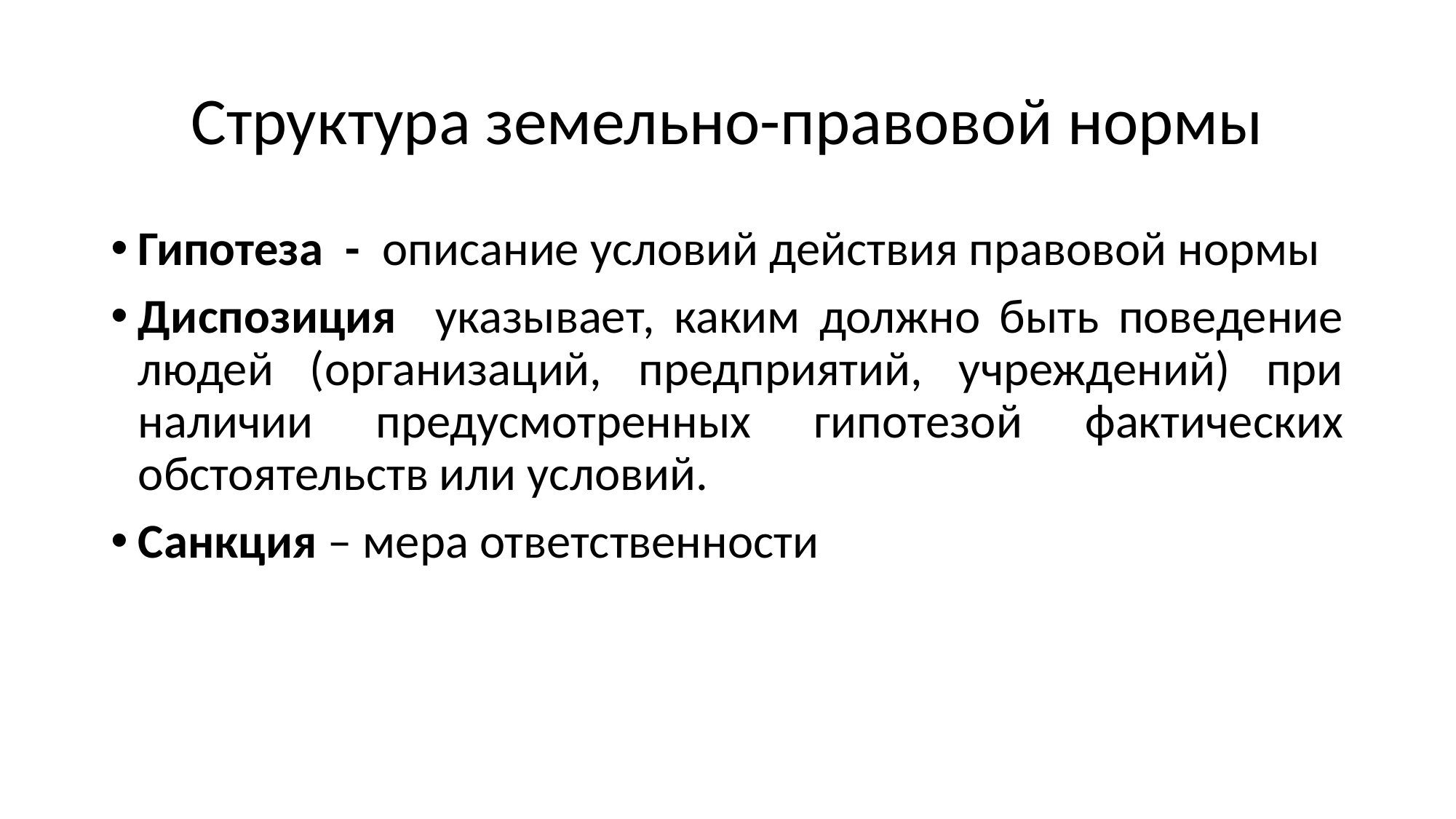

# Структура земельно-правовой нормы
Гипотеза  -  описание условий действия правовой нормы
Диспозиция  указывает, каким должно быть поведение людей (организаций, предприятий, учреждений) при наличии предусмотренных гипотезой фактических обстоятельств или условий.
Санкция – мера ответственности